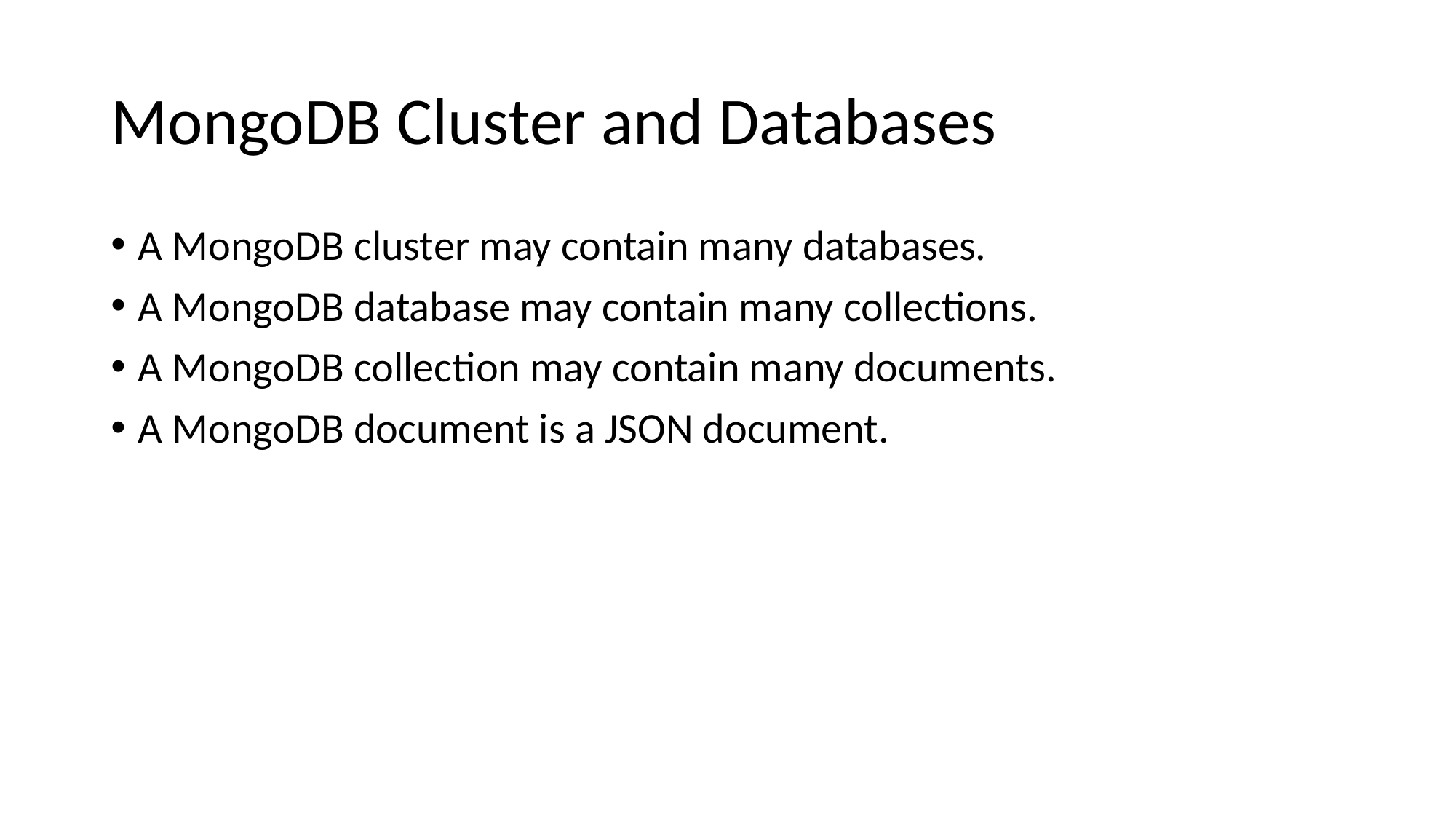

# MongoDB Cluster and Databases
A MongoDB cluster may contain many databases.
A MongoDB database may contain many collections.
A MongoDB collection may contain many documents.
A MongoDB document is a JSON document.